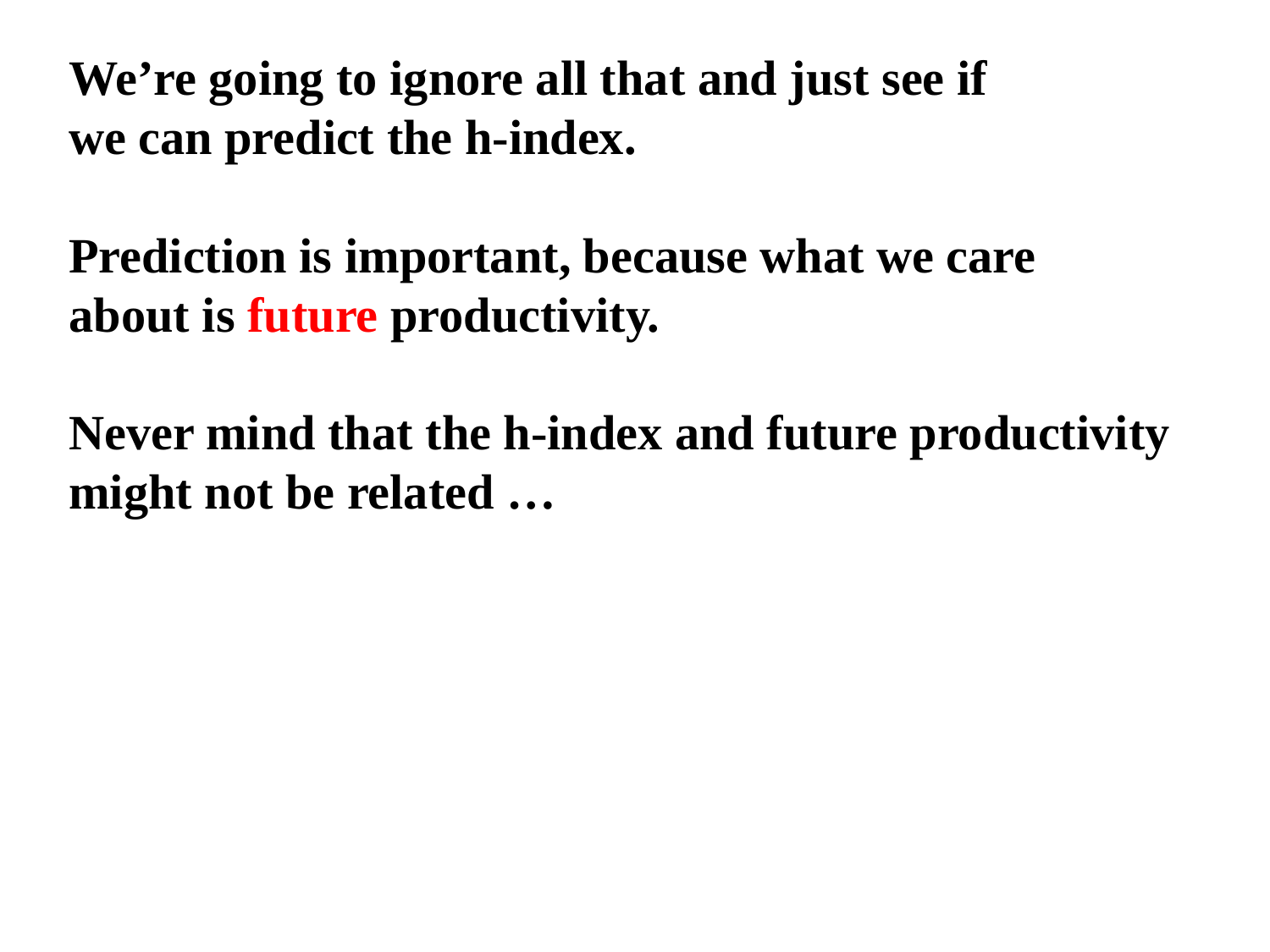

We’re going to ignore all that and just see if
we can predict the h-index.

Prediction is important, because what we care
about is future productivity.

Never mind that the h-index and future productivity
might not be related …